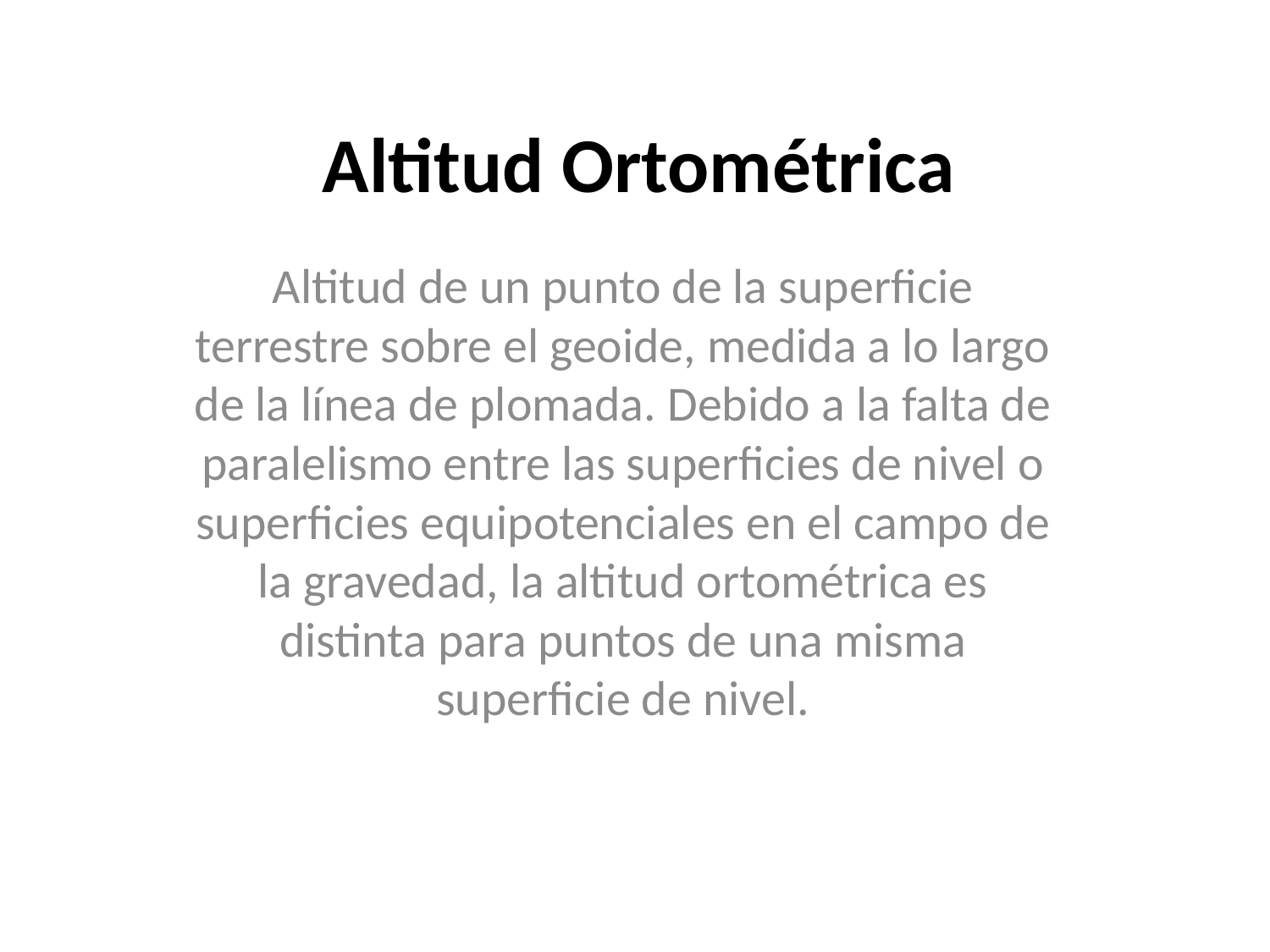

# Altitud Ortométrica
Altitud de un punto de la superficie terrestre sobre el geoide, medida a lo largo de la línea de plomada. Debido a la falta de paralelismo entre las superficies de nivel o superficies equipotenciales en el campo de la gravedad, la altitud ortométrica es distinta para puntos de una misma superficie de nivel.